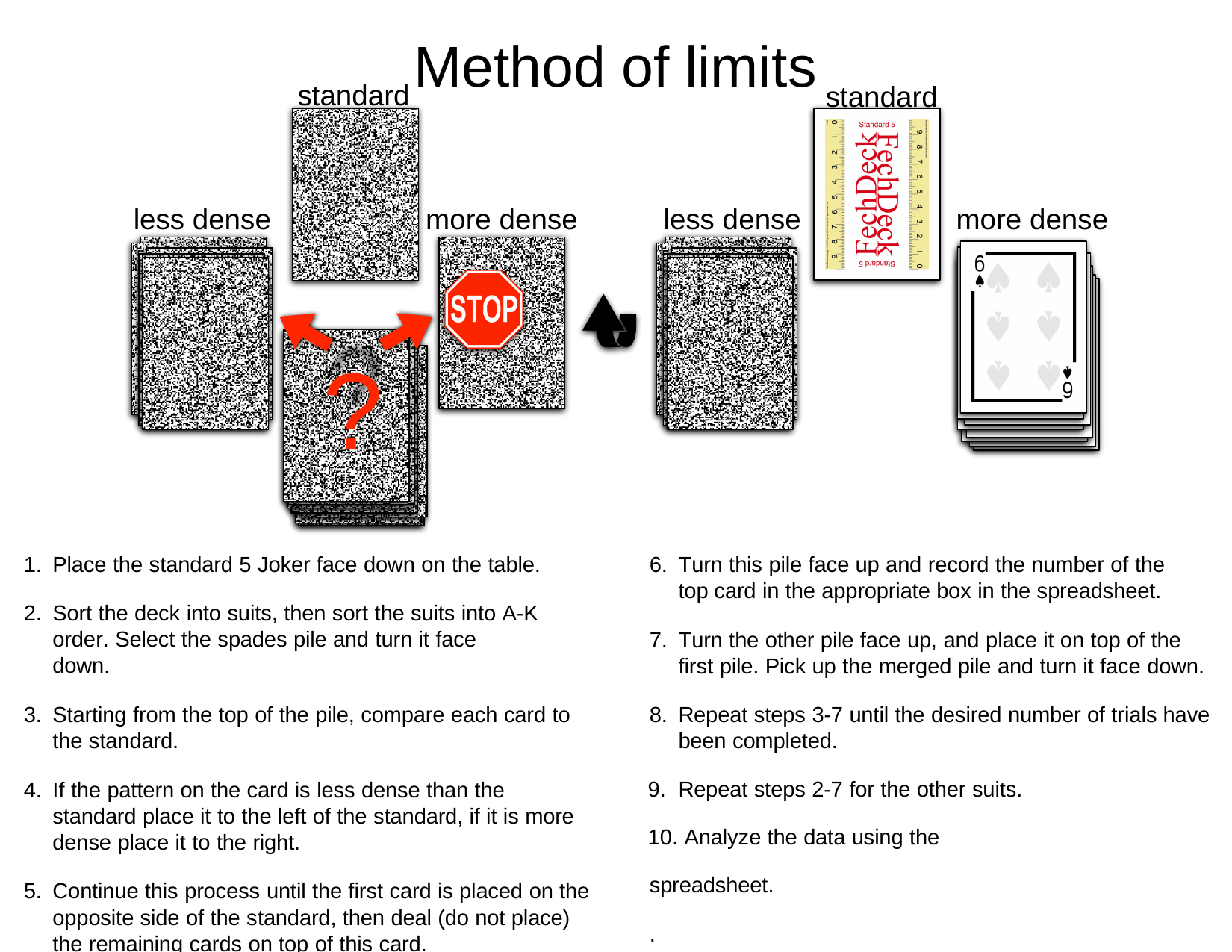

# Method of limits
standard
standard

less dense
more dense
less dense
more dense

?

Place the standard 5 Joker face down on the table.

Sort the deck into suits, then sort the suits into A-K order. Select the spades pile and turn it face down.

Starting from the top of the pile, compare each card to the standard.

If the pattern on the card is less dense than the standard place it to the left of the standard, if it is more dense place it to the right.

Continue this process until the first card is placed on the opposite side of the standard, then deal (do not place) the remaining cards on top of this card.
Turn this pile face up and record the number of the top card in the appropriate box in the spreadsheet.

Turn the other pile face up, and place it on top of the first pile. Pick up the merged pile and turn it face down.

Repeat steps 3-7 until the desired number of trials have been completed.
  Repeat steps 2-7 for the other suits.
 Analyze the data using the spreadsheet.

.